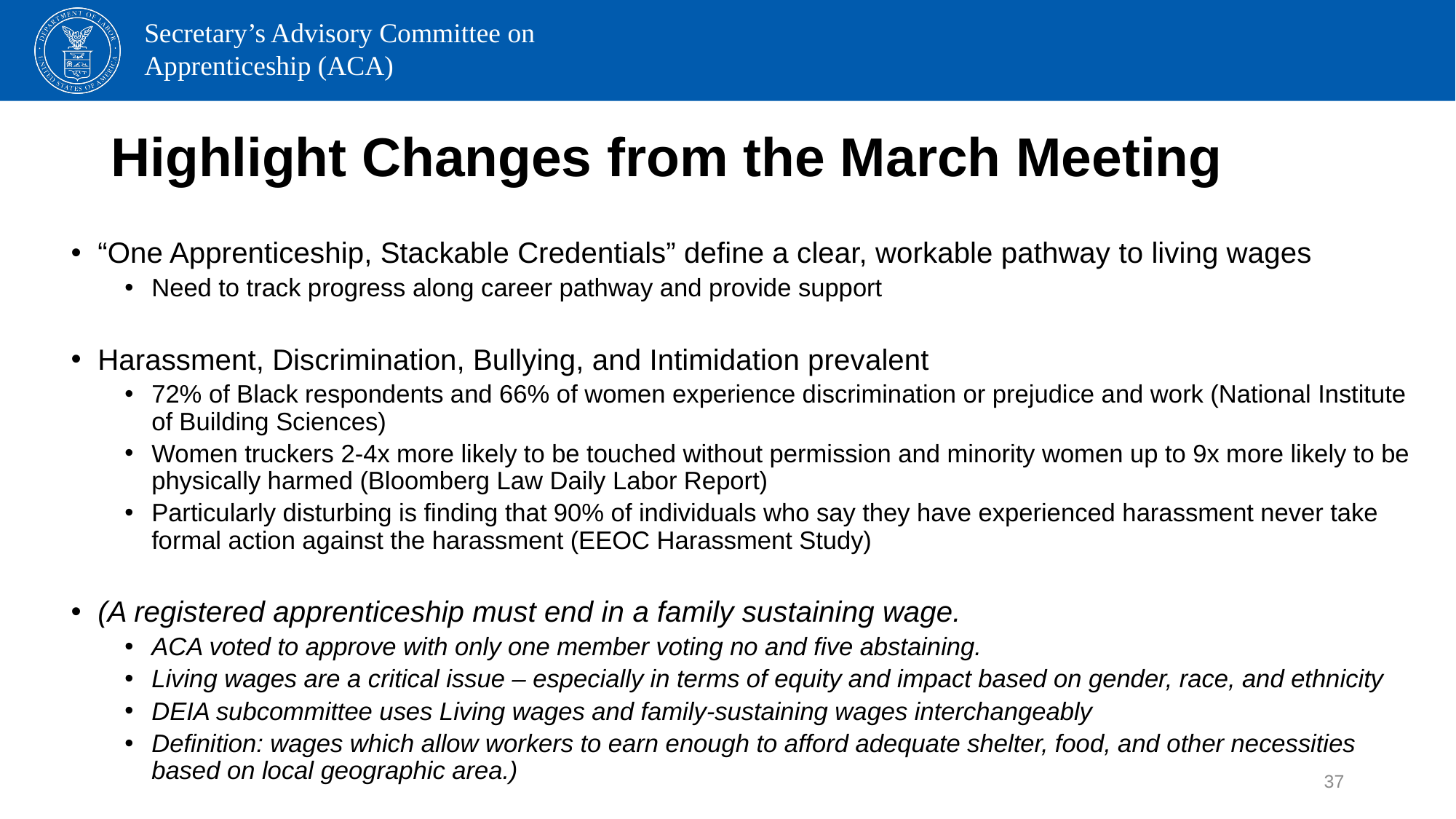

# Highlight Changes from the March Meeting
“One Apprenticeship, Stackable Credentials” define a clear, workable pathway to living wages
Need to track progress along career pathway and provide support

Harassment, Discrimination, Bullying, and Intimidation prevalent
72% of Black respondents and 66% of women experience discrimination or prejudice and work (National Institute of Building Sciences)
Women truckers 2-4x more likely to be touched without permission and minority women up to 9x more likely to be physically harmed (Bloomberg Law Daily Labor Report)
Particularly disturbing is finding that 90% of individuals who say they have experienced harassment never take formal action against the harassment (EEOC Harassment Study)

(A registered apprenticeship must end in a family sustaining wage.
ACA voted to approve with only one member voting no and five abstaining.
Living wages are a critical issue – especially in terms of equity and impact based on gender, race, and ethnicity
DEIA subcommittee uses Living wages and family-sustaining wages interchangeably
Definition: wages which allow workers to earn enough to afford adequate shelter, food, and other necessities based on local geographic area.)

37